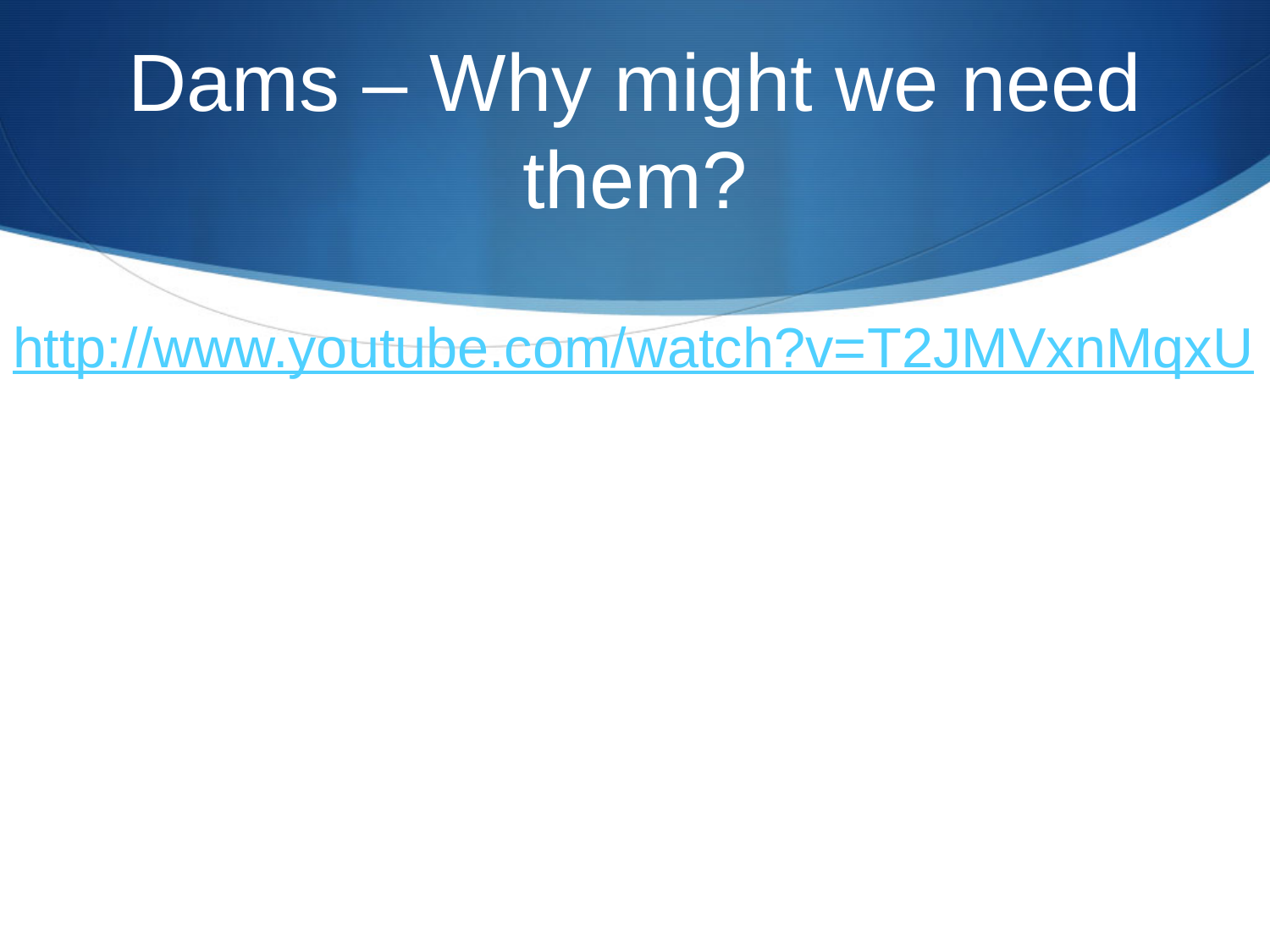

# Dams – Why might we need them?
http://www.youtube.com/watch?v=T2JMVxnMqxU